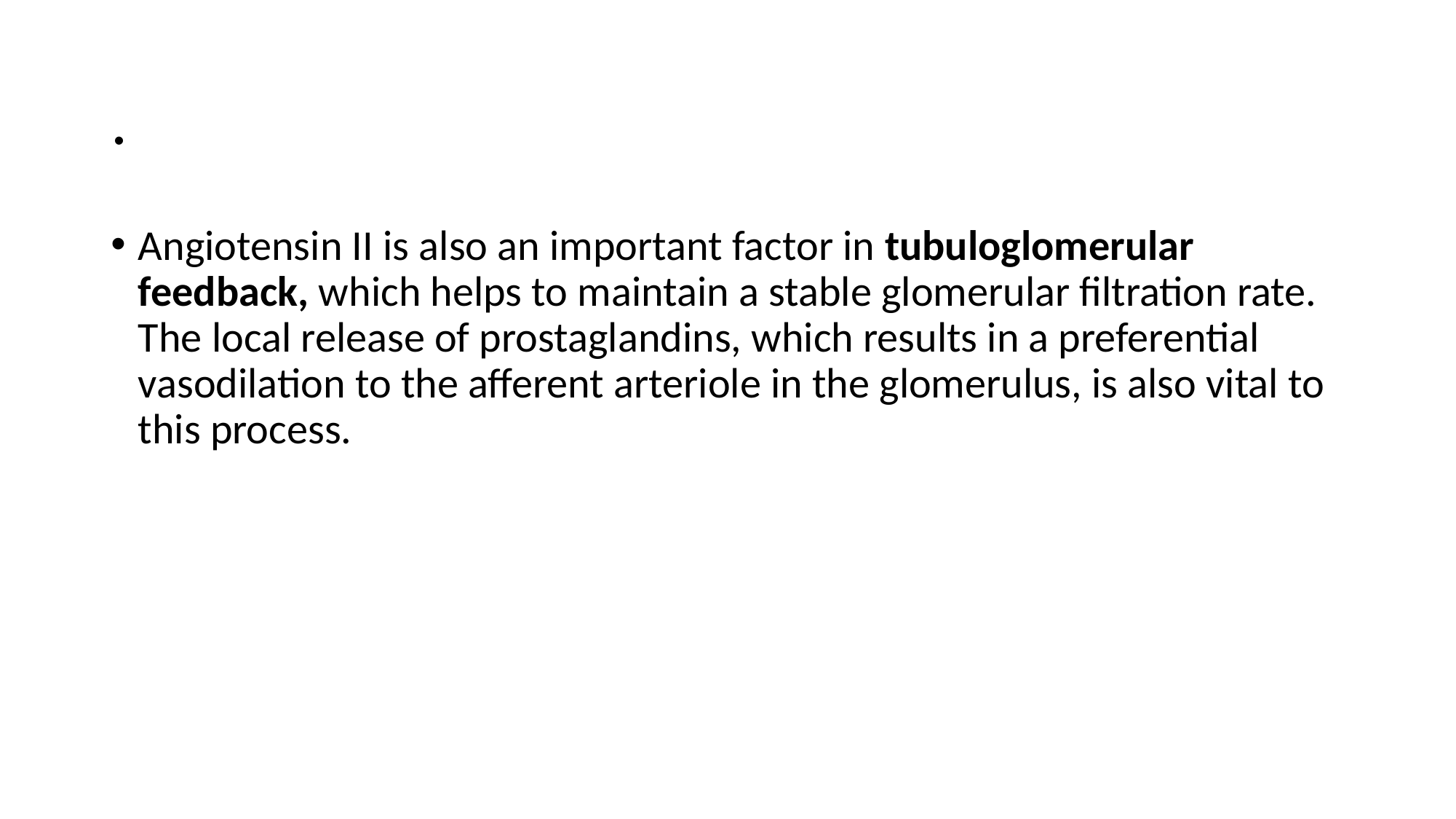

# .
Angiotensin II is also an important factor in tubuloglomerular feedback, which helps to maintain a stable glomerular filtration rate. The local release of prostaglandins, which results in a preferential vasodilation to the afferent arteriole in the glomerulus, is also vital to this process.